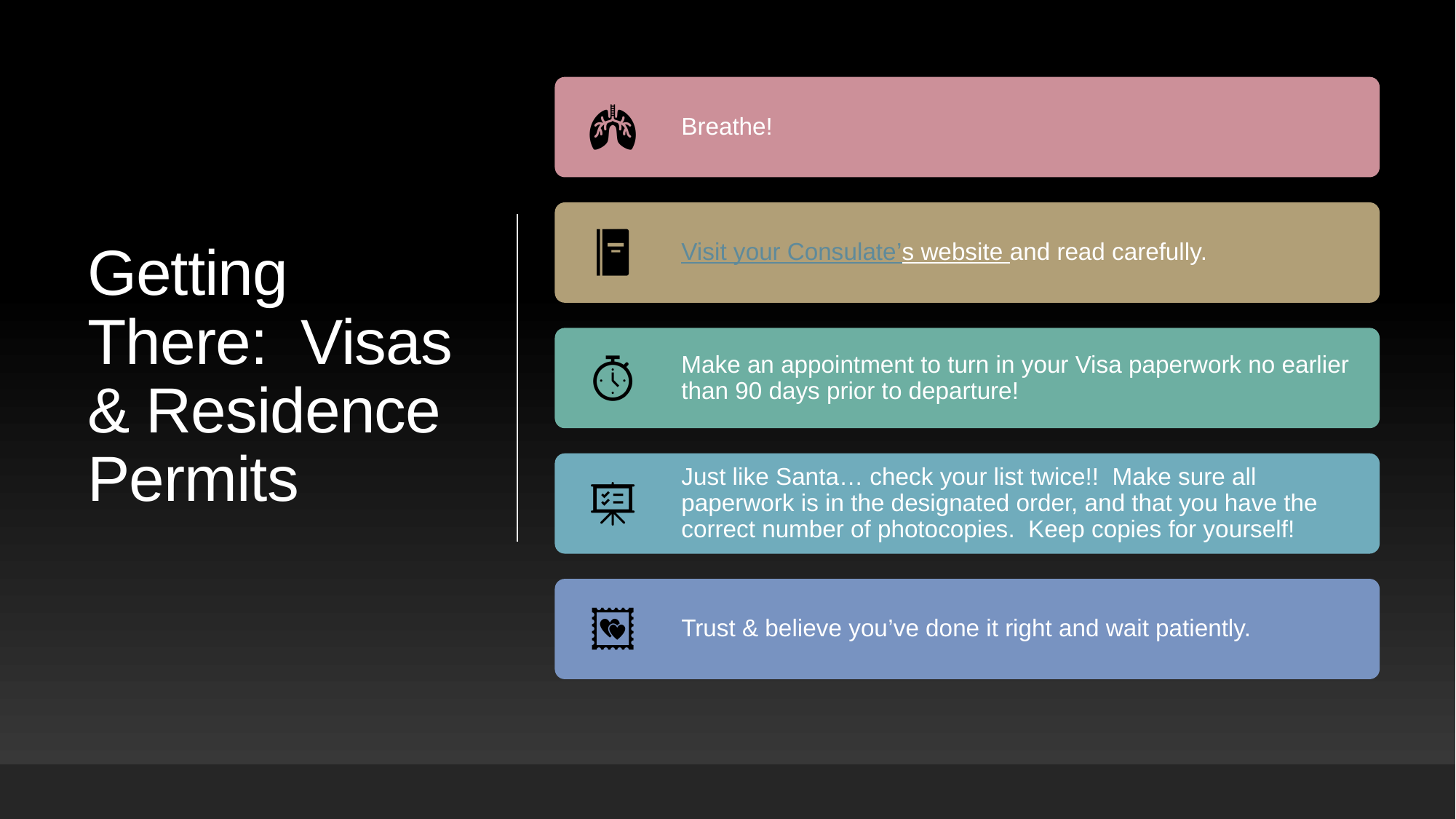

# Getting There:  Visas & Residence Permits
Breathe!
Visit your Consulate’s website and read carefully.
Make an appointment to turn in your Visa paperwork no earlier than 90 days prior to departure!
Just like Santa… check your list twice!!  Make sure all paperwork is in the designated order, and that you have the correct number of photocopies.  Keep copies for yourself!
Trust & believe you’ve done it right and wait patiently.